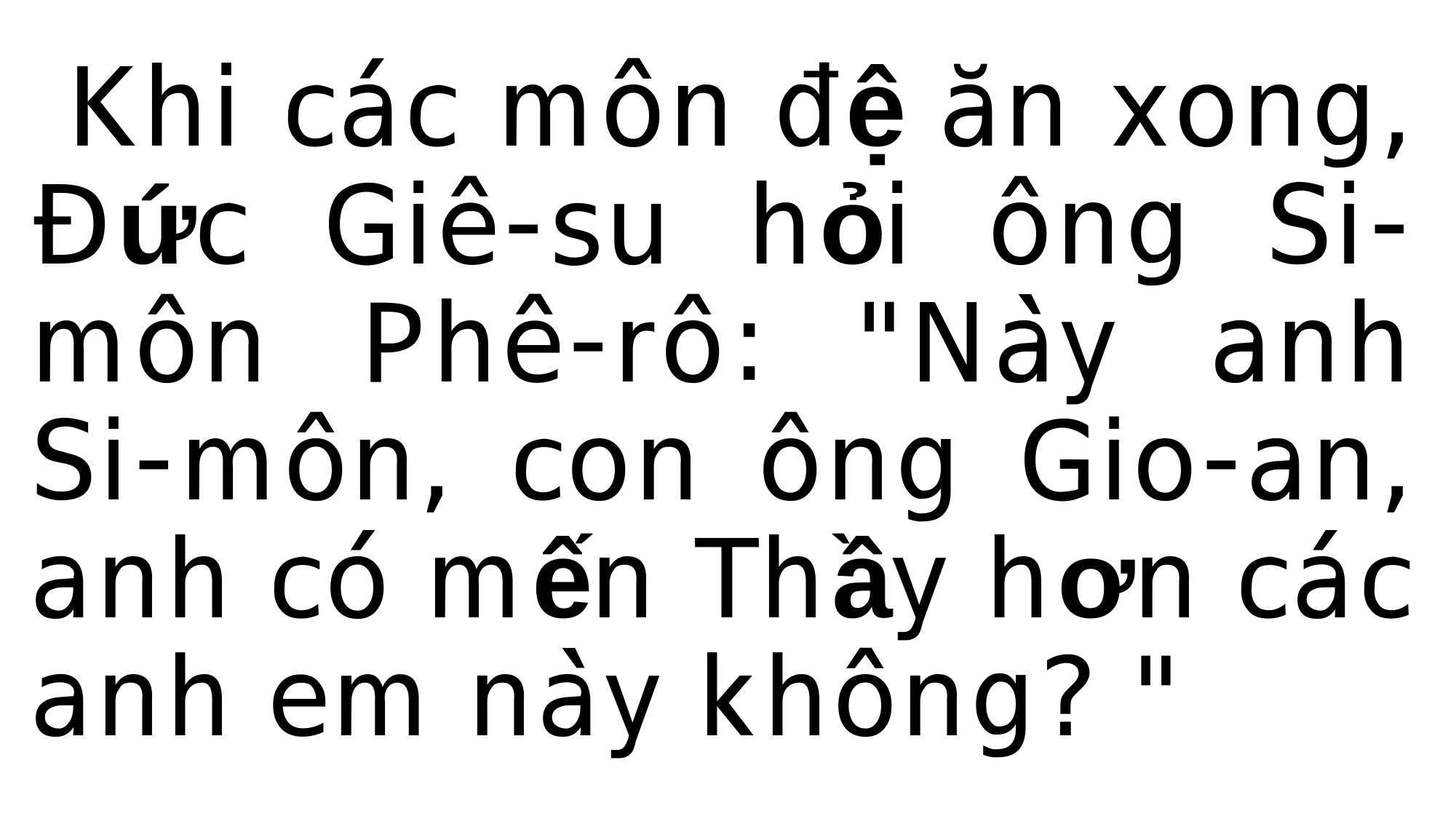

# Khi các môn đệ ăn xong, Đức Giê-su hỏi ông Si-môn Phê-rô: "Này anh Si-môn, con ông Gio-an, anh có mến Thầy hơn các anh em này không? "